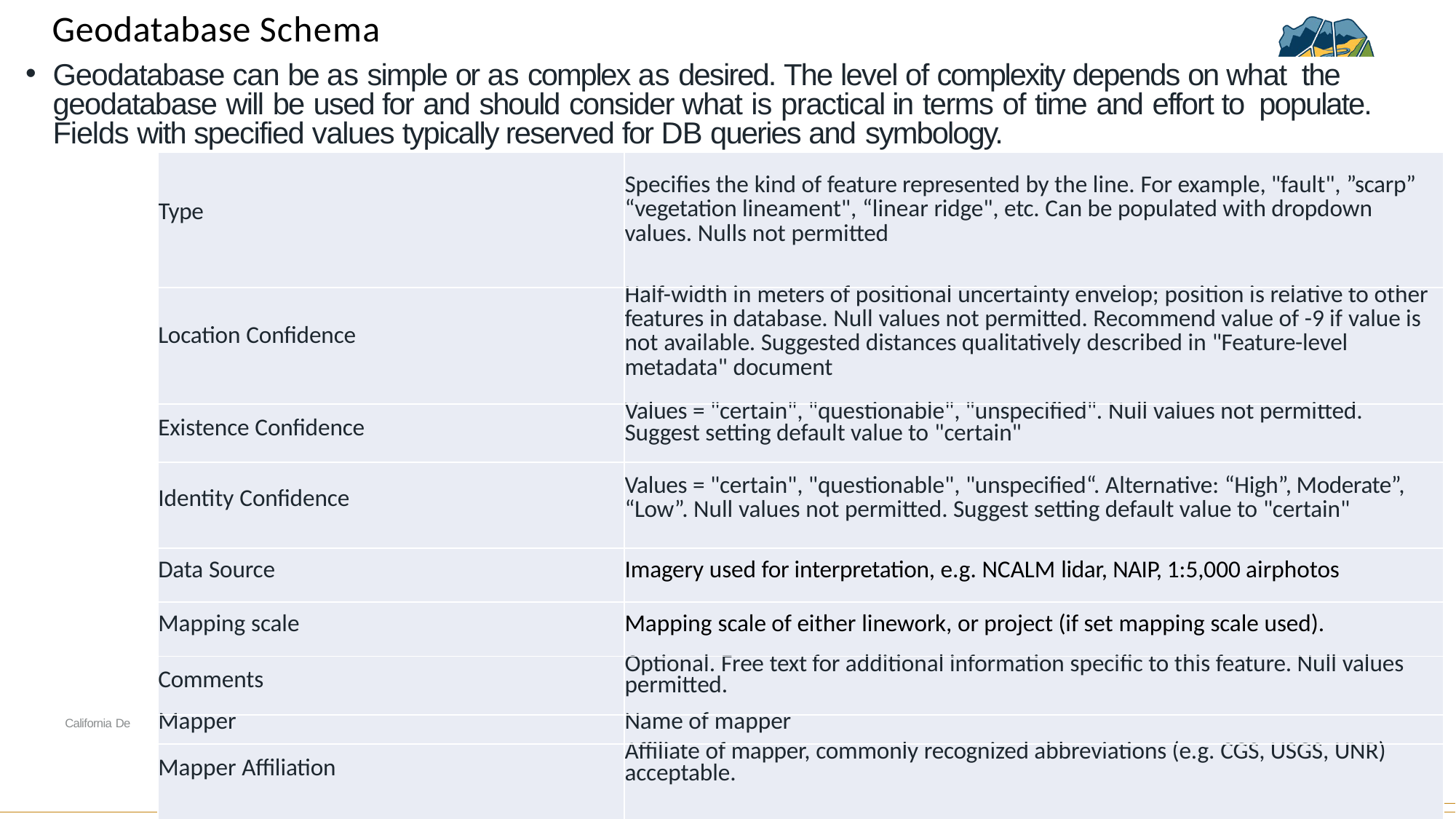

# Geodatabase Schema
Geodatabase can be as simple or as complex as desired. The level of complexity depends on what  the geodatabase will be used for and should consider what is practical in terms of time and effort to  populate. Fields with specified values typically reserved for DB queries and symbology.
| California De | Type | Specifies the kind of feature represented by the line. For example, "fault", ”scarp” “vegetation lineament", “linear ridge", etc. Can be populated with dropdown values. Nulls not permitted |
| --- | --- | --- |
|  | Location Confidence | Half-width in meters of positional uncertainty envelop; position is relative to other features in database. Null values not permitted. Recommend value of -9 if value is not available. Suggested distances qualitatively described in "Feature-level metadata" document |
|  | Existence Confidence | Values = "certain", "questionable", "unspecified". Null values not permitted. Suggest setting default value to "certain" |
|  | Identity Confidence | Values = "certain", "questionable", "unspecified“. Alternative: “High”, Moderate”, “Low”. Null values not permitted. Suggest setting default value to "certain" |
|  | Data Source | Imagery used for interpretation, e.g. NCALM lidar, NAIP, 1:5,000 airphotos |
|  | Mapping scale | Mapping scale of either linework, or project (if set mapping scale used). |
|  | Comments | Optional. Free text for additional information specific to this feature. Null values permitted. |
|  | Mapper | Name of mapper |
|  | Mapper Affiliation | Affiliate of mapper, commonly recognized abbreviations (e.g. CGS, USGS, UNR) acceptable. |
8
partment of Conservation | conservation.ca.gov